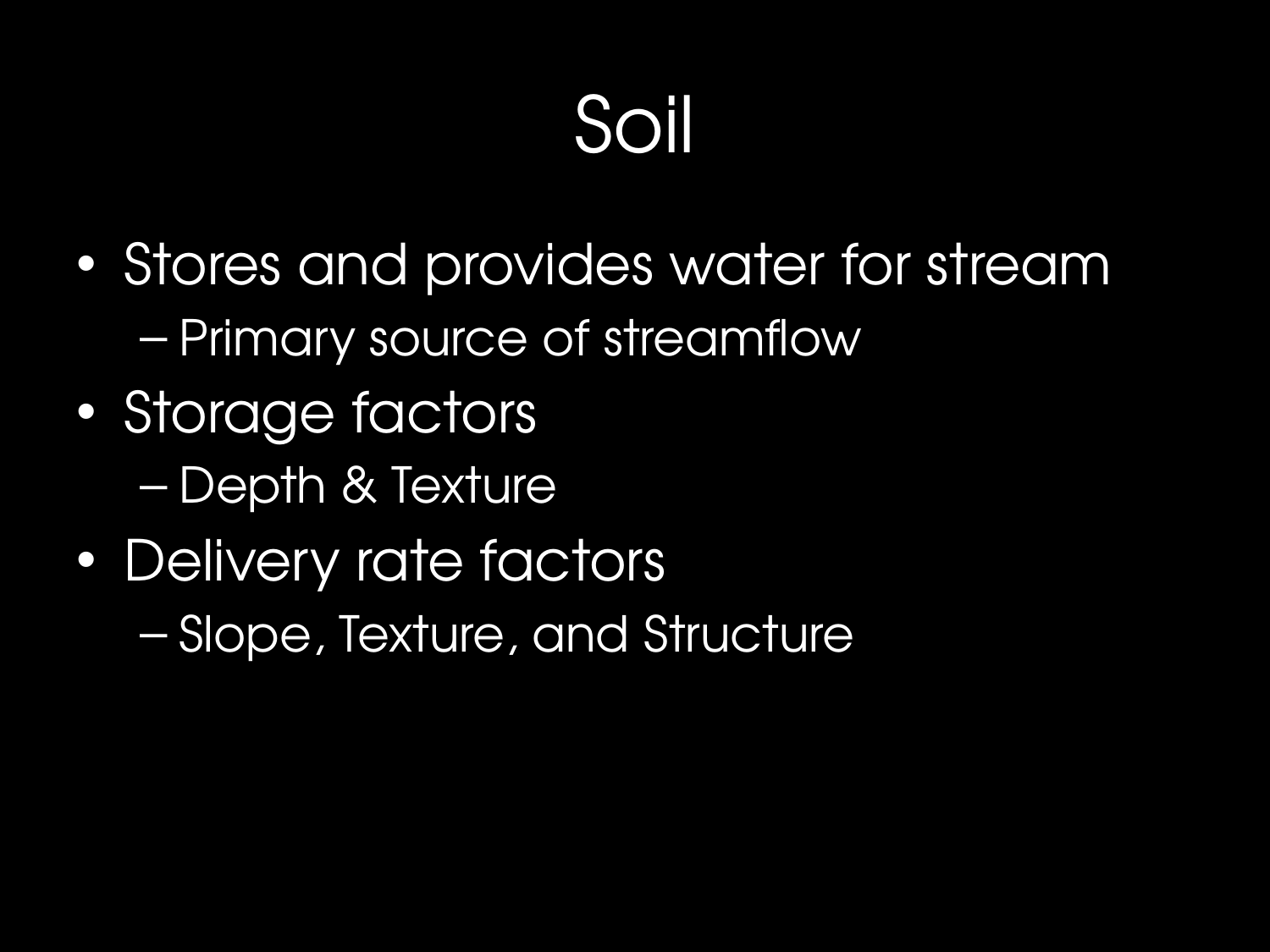

# Soil
Stores and provides water for stream
Primary source of streamflow
Storage factors
Depth & Texture
Delivery rate factors
Slope, Texture, and Structure